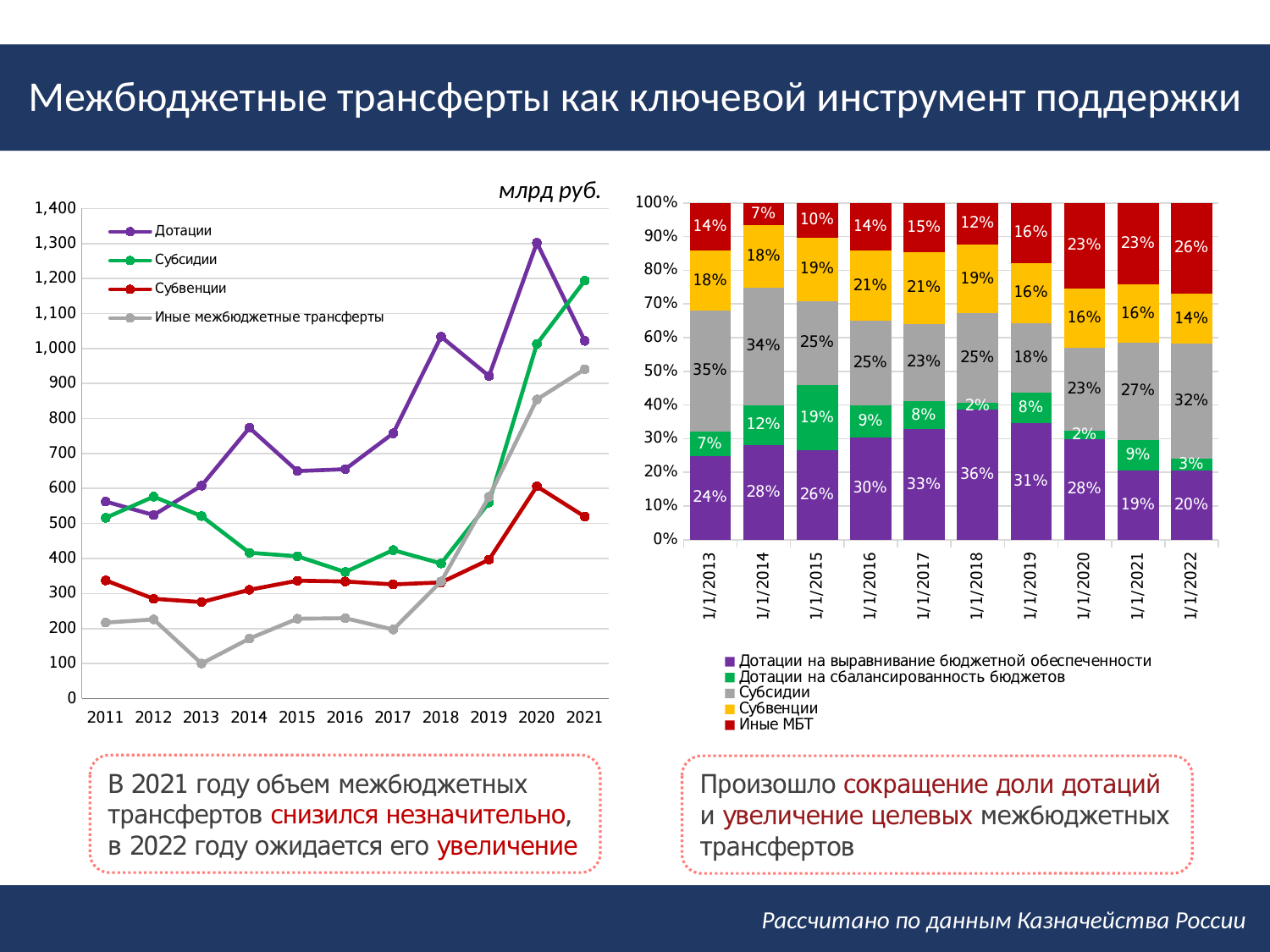

Межбюджетные трансферты как ключевой инструмент поддержки
млрд руб.

### Chart

| Category | Дотации на выравнивание бюджетной обеспеченности | Дотации на сбалансированность бюджетов | Субсидии | Субвенции | Иные МБТ |
|---|---|---|---|---|---|
| 41275 | 0.24469396117215791 | 0.0721601270736279 | 0.3532325998168947 | 0.1763483811935972 | 0.1390876745815399 |
| 41640 | 0.27645523236925024 | 0.11738504408441393 | 0.341678192393533 | 0.18267164357625082 | 0.06582436665045376 |
| 42005 | 0.2632114054962642 | 0.19290294725964555 | 0.24766862358966757 | 0.1868792800286473 | 0.10172990982830507 |
| 42370 | 0.30166775324422274 | 0.0942450193204025 | 0.2491824909765489 | 0.20820734586760137 | 0.13994756849539292 |
| 42736 | 0.325666909794433 | 0.08346189143684053 | 0.22706846562845792 | 0.2118420776950659 | 0.14526780114164511 |
| 43101 | 0.36080802412873547 | 0.019239250981542038 | 0.2474853125204981 | 0.19150972266780872 | 0.11530468418556981 |
| 43466 | 0.30907469527858505 | 0.08085730598665865 | 0.1843286470976519 | 0.15906163445069552 | 0.1600007367283276 |
| 43831 | 0.2752730707417232 | 0.02211694362810611 | 0.22727229721442233 | 0.16168128475650317 | 0.23438368370688506 |
| 44197 | 0.19011274810746487 | 0.08567416549778363 | 0.26808103063294303 | 0.16055331341810672 | 0.22611270562900718 |
| 44562 | 0.19537545342340615 | 0.033301064401495974 | 0.3247655266021666 | 0.141326208243393 | 0.2559555595030196 |

### Chart

| Category | Дотации | Субсидии | Субвенции | Иные межбюджетные трансферты |
|---|---|---|---|---|
| 2011 | 562.6 | 516.3 | 337.4 | 216.8 |
| 2012 | 524.1 | 576.6 | 284.9 | 225.9 |
| 2013 | 608.2 | 521.2 | 275.5 | 99.9 |
| 2014 | 773.6 | 416.5 | 310.6 | 171.3 |
| 2015 | 650.0 | 406.4 | 336.6 | 228.0 |
| 2016 | 655.3 | 361.4 | 334.3 | 229.5 |
| 2017 | 757.7 | 424.0 | 326.1 | 196.9 |
| 2018 | 1034.0 | 385.9 | 331.6 | 334.3 |
| 2019 | 921.6 | 559.6 | 396.6 | 576.3 |
| 2020 | 1302.1 | 1013.3 | 606.2 | 854.6 |
| 2021 | 1021.87445358298 | 1193.9786456166898 | 519.57631240613 | 941.00342321074 |
В 2021 году объем межбюджетных трансфертов снизился незначительно, в 2022 году ожидается его увеличение
Произошло сокращение доли дотаций и увеличение целевых межбюджетных трансфертов

Рассчитано по данным Казначейства России